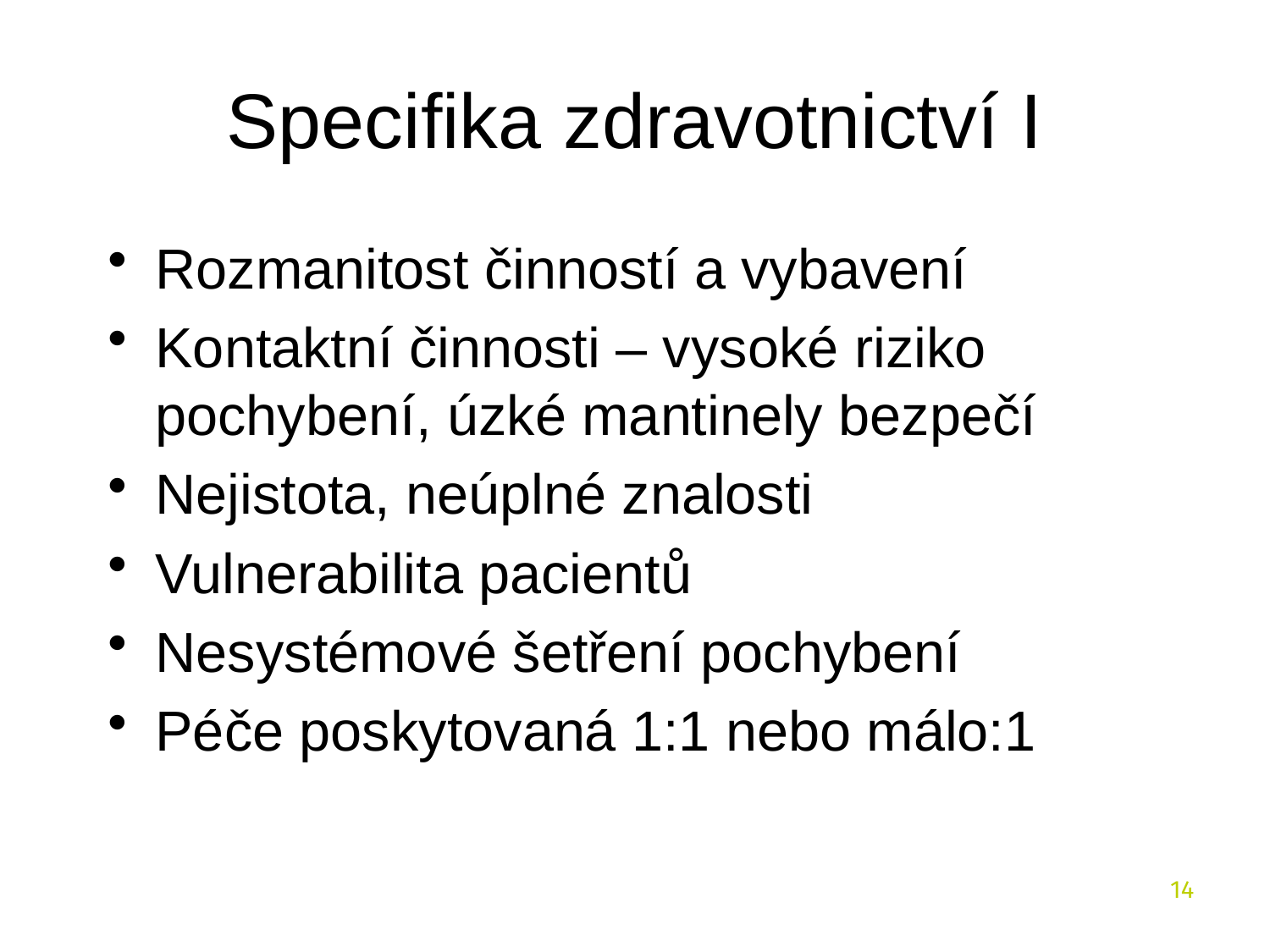

Specifika zdravotnictví I
Rozmanitost činností a vybavení
Kontaktní činnosti – vysoké riziko pochybení, úzké mantinely bezpečí
Nejistota, neúplné znalosti
Vulnerabilita pacientů
Nesystémové šetření pochybení
Péče poskytovaná 1:1 nebo málo:1
14
Lessons from other domains